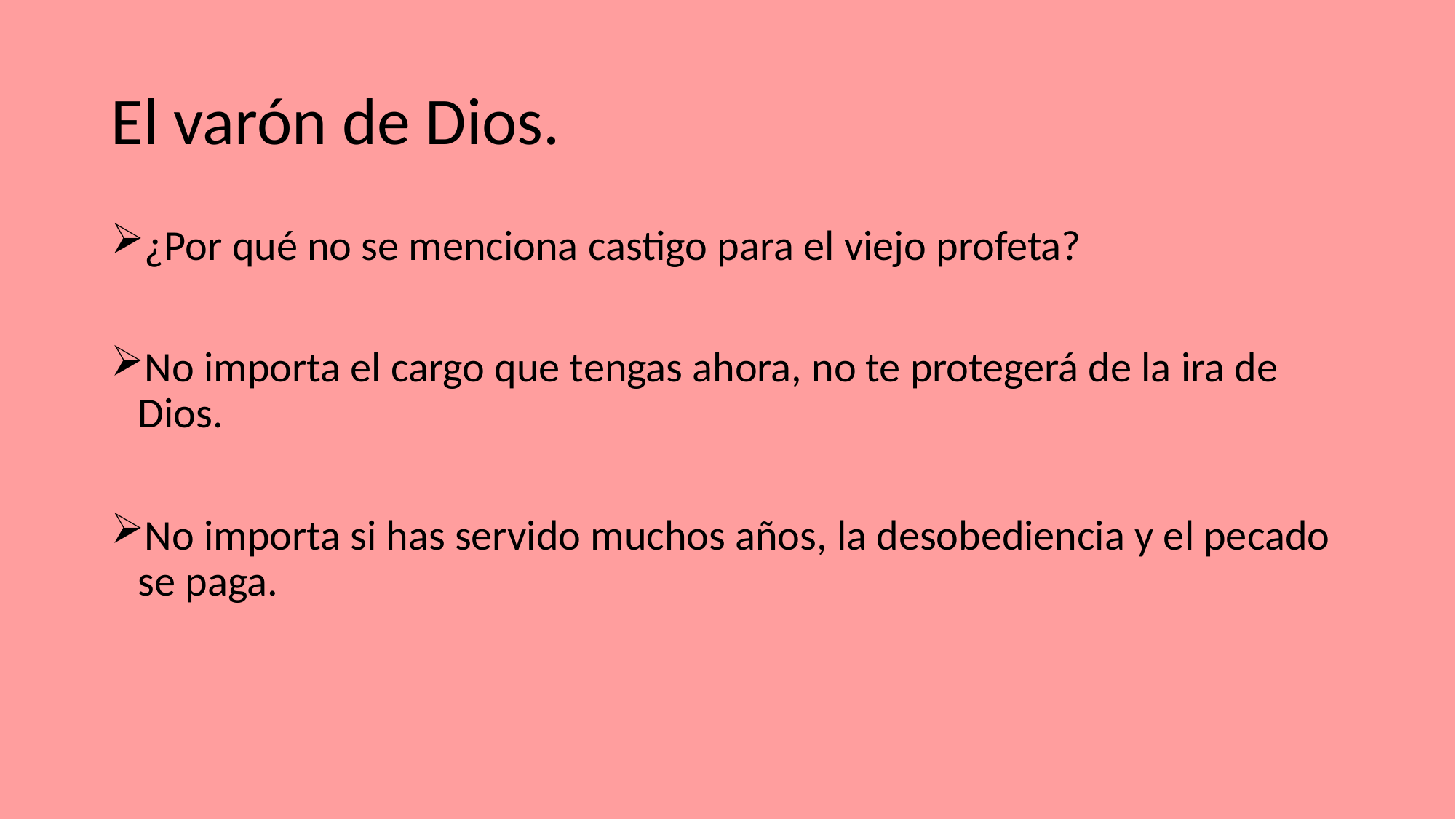

# El varón de Dios.
¿Por qué no se menciona castigo para el viejo profeta?

No importa el cargo que tengas ahora, no te protegerá de la ira de Dios.

No importa si has servido muchos años, la desobediencia y el pecado se paga.